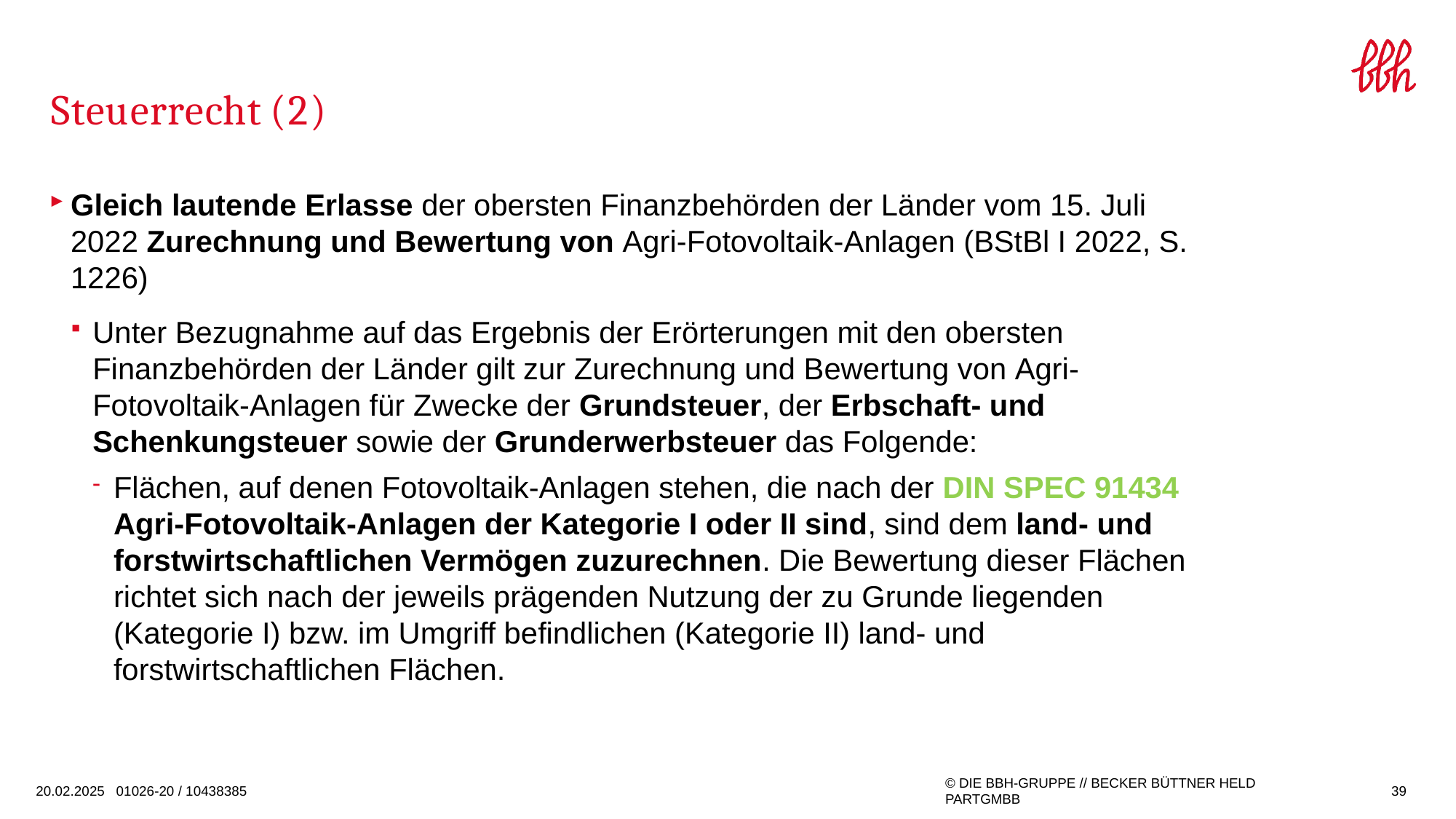

# Steuerrecht (2)
Gleich lautende Erlasse der obersten Finanzbehörden der Länder vom 15. Juli 2022 Zurechnung und Bewertung von Agri-Fotovoltaik-Anlagen (BStBl I 2022, S. 1226)
Unter Bezugnahme auf das Ergebnis der Erörterungen mit den obersten Finanzbehörden der Länder gilt zur Zurechnung und Bewertung von Agri-Fotovoltaik-Anlagen für Zwecke der Grundsteuer, der Erbschaft- und Schenkungsteuer sowie der Grunderwerbsteuer das Folgende:
Flächen, auf denen Fotovoltaik-Anlagen stehen, die nach der DIN SPEC 91434 Agri-Fotovoltaik-Anlagen der Kategorie I oder II sind, sind dem land- und forstwirtschaftlichen Vermögen zuzurechnen. Die Bewertung dieser Flächen richtet sich nach der jeweils prägenden Nutzung der zu Grunde liegenden (Kategorie I) bzw. im Umgriff befindlichen (Kategorie II) land- und forstwirtschaftlichen Flächen.